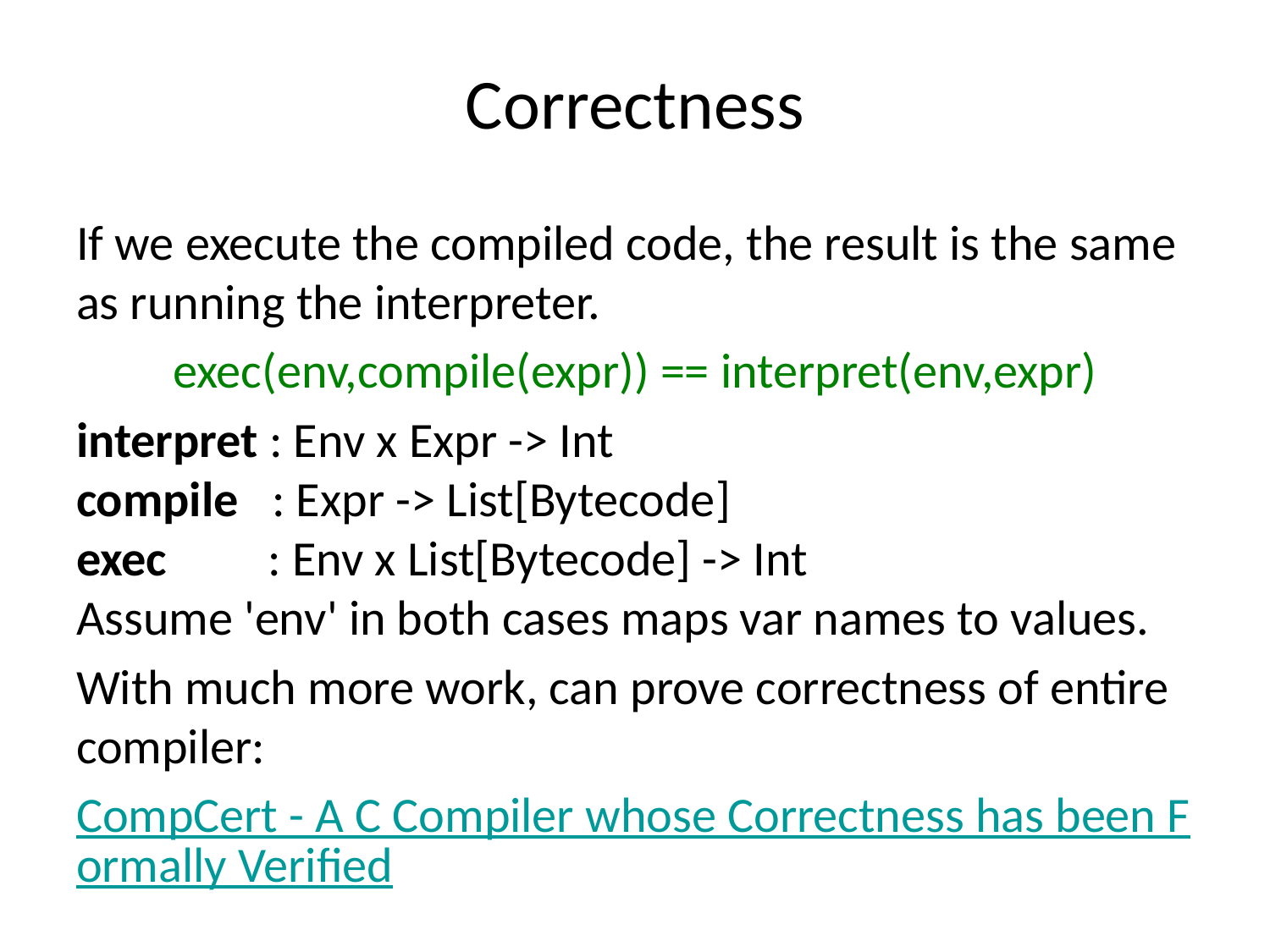

# Correctness
If we execute the compiled code, the result is the same as running the interpreter.
exec(env,compile(expr)) == interpret(env,expr)
interpret : Env x Expr -> Int
compile   : Expr -> List[Bytecode]
exec         : Env x List[Bytecode] -> Int
Assume 'env' in both cases maps var names to values.
With much more work, can prove correctness of entire compiler:
CompCert - A C Compiler whose Correctness has been Formally Verified